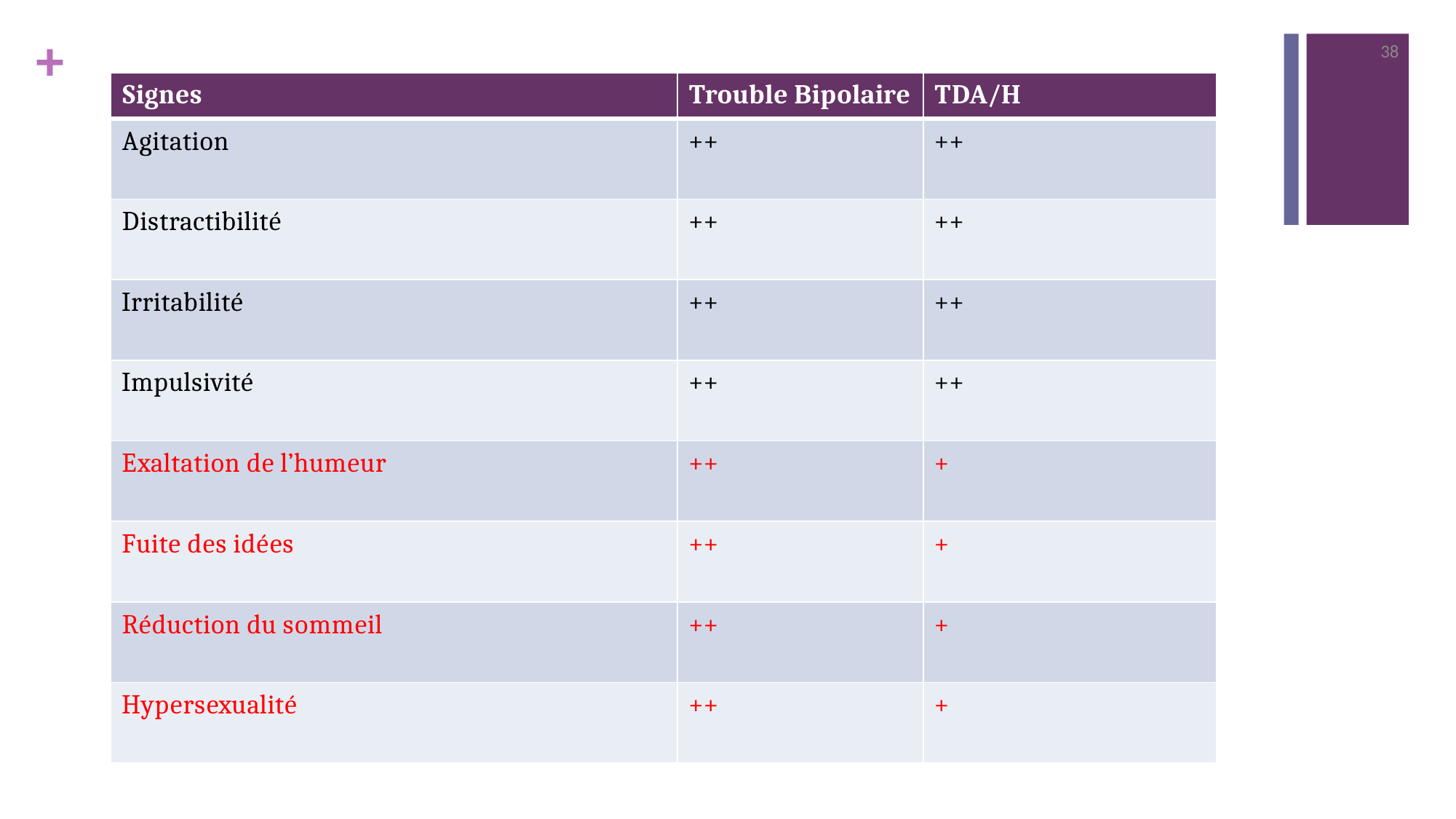

38
| Signes | Trouble Bipolaire | TDA/H |
| --- | --- | --- |
| Agitation | ++ | ++ |
| Distractibilité | ++ | ++ |
| Irritabilité | ++ | ++ |
| Impulsivité | ++ | ++ |
| Exaltation de l’humeur | ++ | + |
| Fuite des idées | ++ | + |
| Réduction du sommeil | ++ | + |
| Hypersexualité | ++ | + |